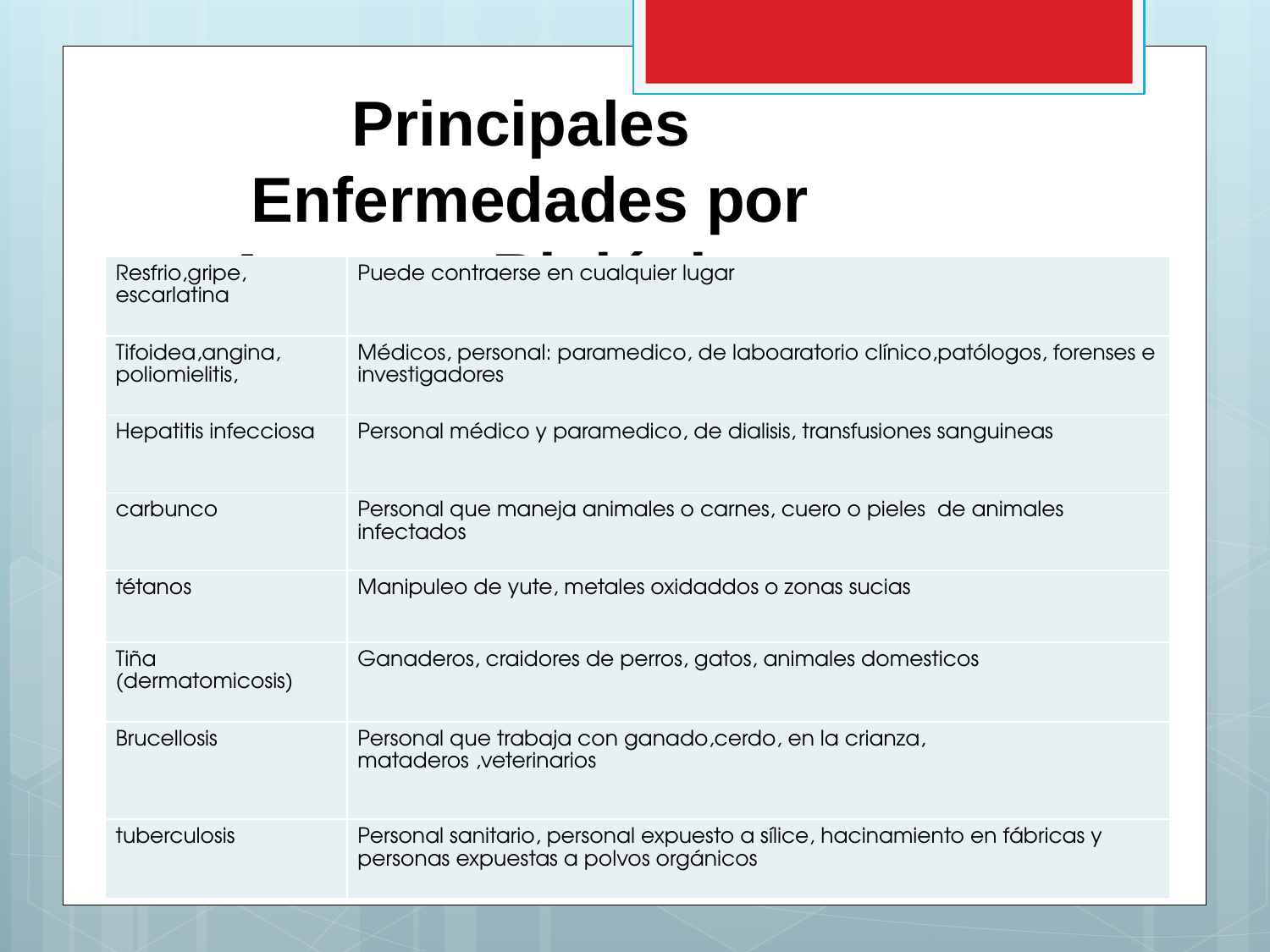

Principales  Enfermedades por Agentes Biológicos
| Resfrio,gripe, escarlatina | Puede contraerse en cualquier lugar |
| --- | --- |
| Tifoidea,angina, poliomielitis, | Médicos, personal: paramedico, de laboaratorio clínico,patólogos, forenses e investigadores |
| Hepatitis infecciosa | Personal médico y paramedico, de dialisis, transfusiones sanguineas |
| carbunco | Personal que maneja animales o carnes, cuero o pieles de animales infectados |
| tétanos | Manipuleo de yute, metales oxidaddos o zonas sucias |
| Tiña (dermatomicosis) | Ganaderos, craidores de perros, gatos, animales domesticos |
| Brucellosis | Personal que trabaja con ganado,cerdo, en la crianza, mataderos ,veterinarios |
| tuberculosis | Personal sanitario, personal expuesto a sílice, hacinamiento en fábricas y personas expuestas a polvos orgánicos |